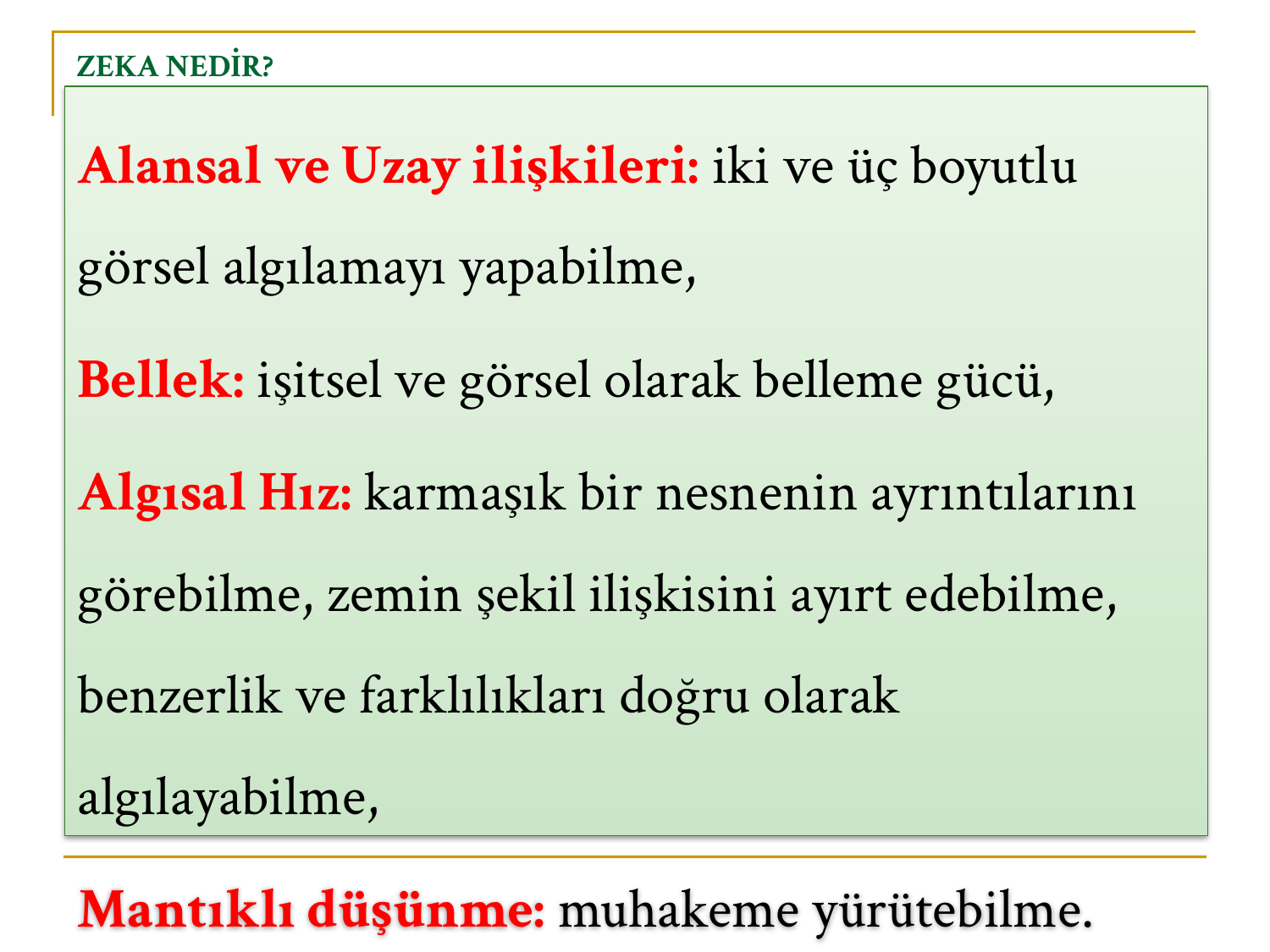

# ZEKA NEDİR?
Alansal ve Uzay ilişkileri: iki ve üç boyutlu görsel algılamayı yapabilme,
Bellek: işitsel ve görsel olarak belleme gücü,
Algısal Hız: karmaşık bir nesnenin ayrıntılarını görebilme, zemin şekil ilişkisini ayırt edebilme, benzerlik ve farklılıkları doğru olarak algılayabilme,
Mantıklı düşünme: muhakeme yürütebilme.